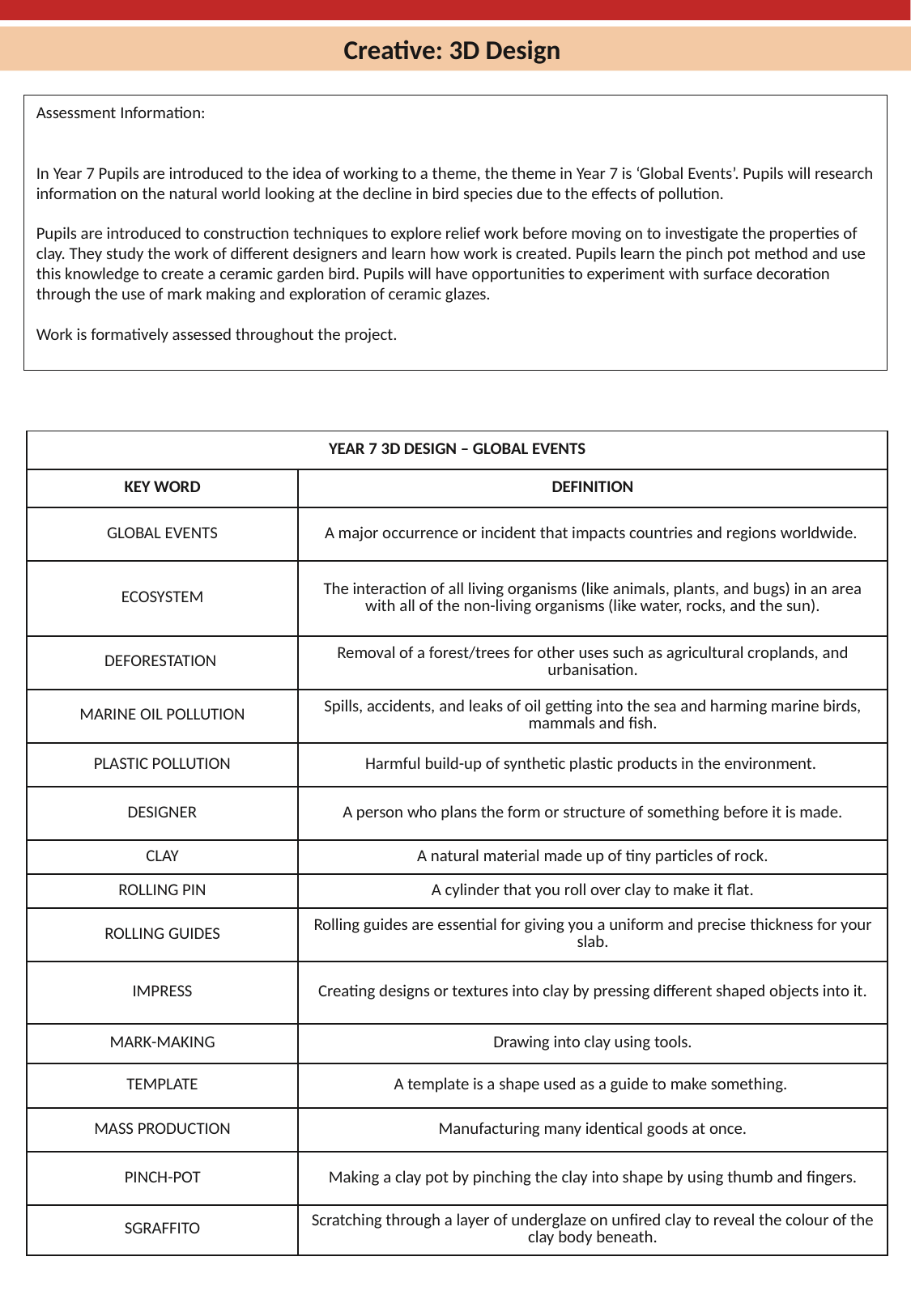

Creative: 3D Design
Assessment Information:

In Year 7 Pupils are introduced to the idea of working to a theme, the theme in Year 7 is ‘Global Events’. Pupils will research information on the natural world looking at the decline in bird species due to the effects of pollution.

Pupils are introduced to construction techniques to explore relief work before moving on to investigate the properties of clay. They study the work of different designers and learn how work is created. Pupils learn the pinch pot method and use this knowledge to create a ceramic garden bird. Pupils will have opportunities to experiment with surface decoration through the use of mark making and exploration of ceramic glazes.

Work is formatively assessed throughout the project.

| YEAR 7 3D DESIGN – GLOBAL EVENTS |  |
| --- | --- |
| KEY WORD | DEFINITION |
| GLOBAL EVENTS | A major occurrence or incident that impacts countries and regions worldwide. |
| ECOSYSTEM | The interaction of all living organisms (like animals, plants, and bugs) in an area with all of the non-living organisms (like water, rocks, and the sun). |
| DEFORESTATION | Removal of a forest/trees for other uses such as agricultural croplands, and urbanisation. |
| MARINE OIL POLLUTION | Spills, accidents, and leaks of oil getting into the sea and harming marine birds, mammals and fish. |
| PLASTIC POLLUTION | Harmful build-up of synthetic plastic products in the environment. |
| DESIGNER | A person who plans the form or structure of something before it is made. |
| CLAY | A natural material made up of tiny particles of rock. |
| ROLLING PIN | A cylinder that you roll over clay to make it flat. |
| ROLLING GUIDES | Rolling guides are essential for giving you a uniform and precise thickness for your slab. |
| IMPRESS | Creating designs or textures into clay by pressing different shaped objects into it. |
| MARK-MAKING | Drawing into clay using tools. |
| TEMPLATE | A template is a shape used as a guide to make something. |
| MASS PRODUCTION | Manufacturing many identical goods at once. |
| PINCH-POT | Making a clay pot by pinching the clay into shape by using thumb and fingers. |
| SGRAFFITO | Scratching through a layer of underglaze on unfired clay to reveal the colour of the clay body beneath. |